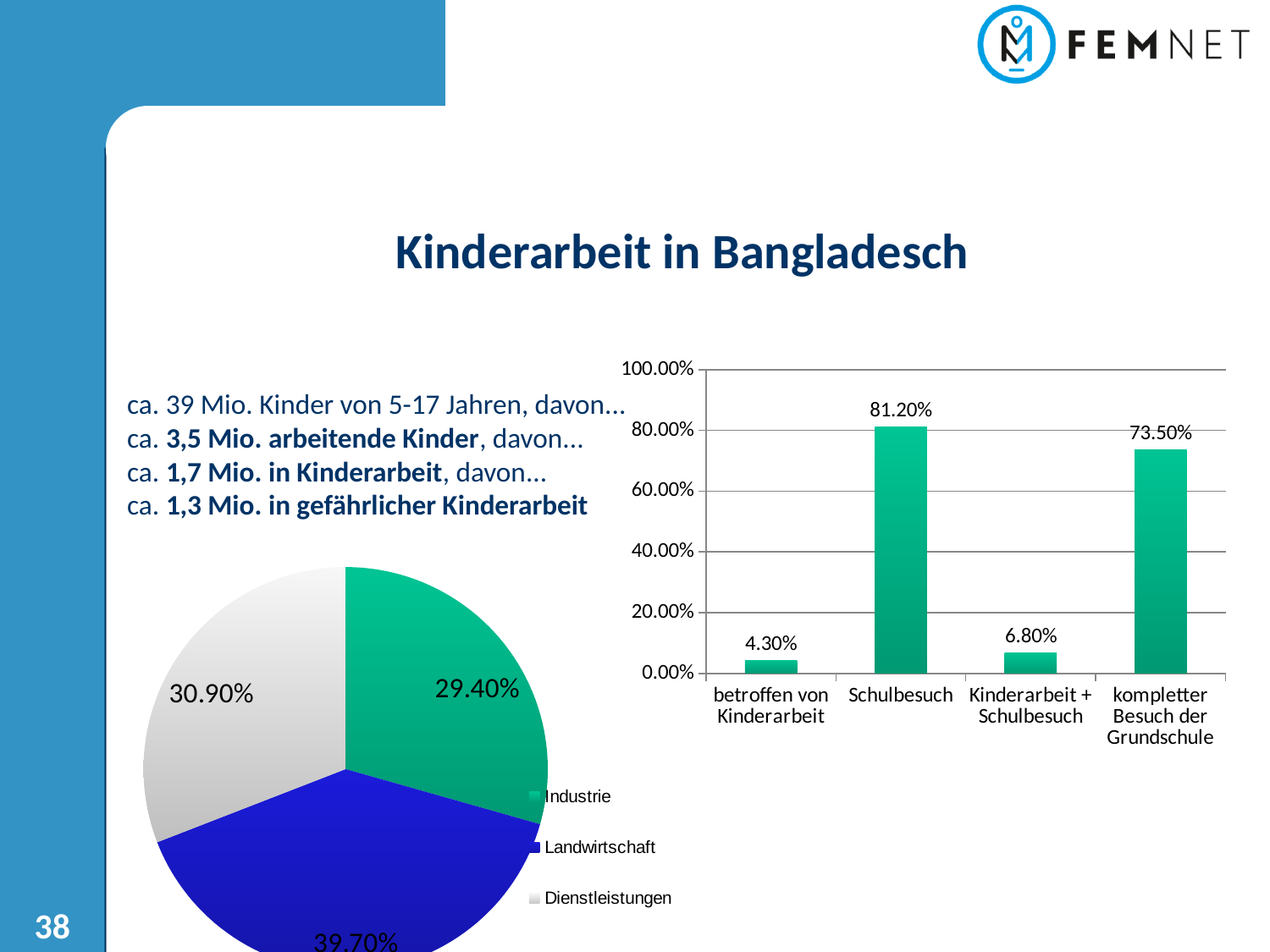

Kinderarbeit in Bangladesch

### Chart

| Category |  |
|---|---|
| betroffen von Kinderarbeit | 0.043 |
| Schulbesuch | 0.812 |
| Kinderarbeit + Schulbesuch | 0.068 |
| kompletter Besuch der Grundschule | 0.735 |
ca. 39 Mio. Kinder von 5-17 Jahren, davon...
ca. 3,5 Mio. arbeitende Kinder, davon...
ca. 1,7 Mio. in Kinderarbeit, davon...
ca. 1,3 Mio. in gefährlicher Kinderarbeit

### Chart

| Category |
|---|

### Chart

| Category |  |
|---|---|
| Industrie | 0.294 |
| Landwirtschaft | 0.397 |
| Dienstleistungen | 0.309 |
38